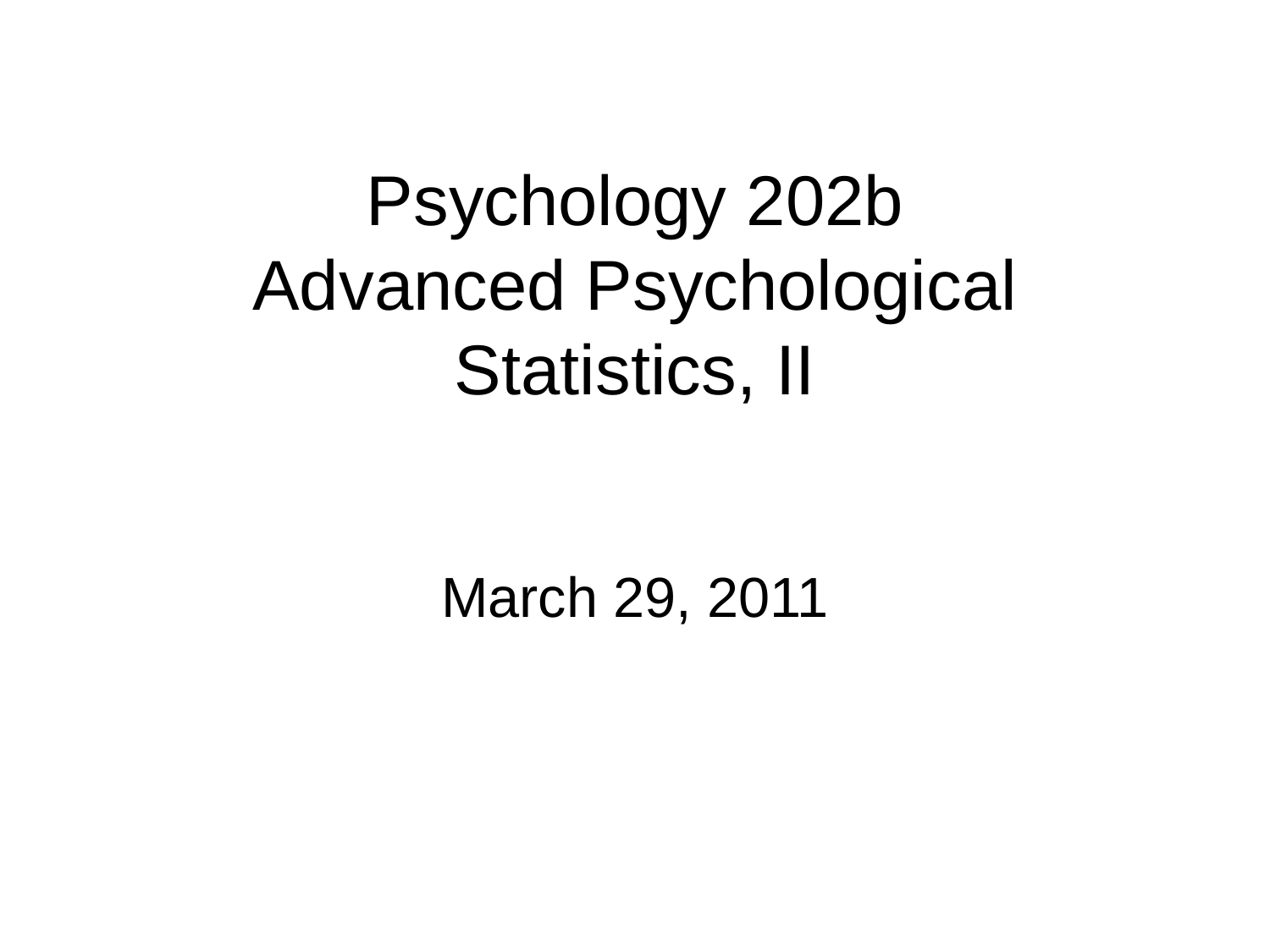

# Psychology 202b Advanced Psychological Statistics, II

March 29, 2011